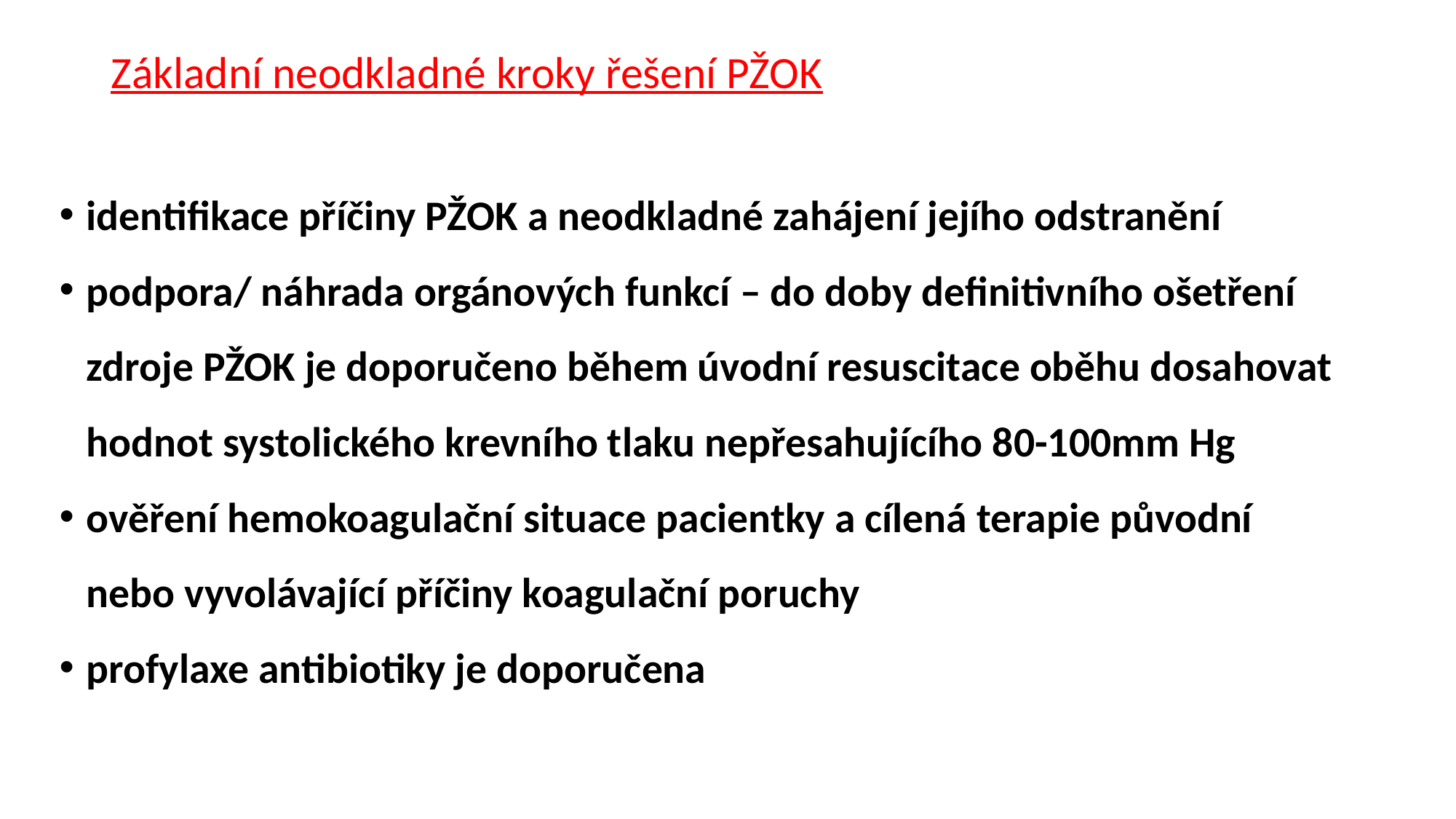

# Základní neodkladné kroky řešení PŽOK
identifikace příčiny PŽOK a neodkladné zahájení jejího odstranění
podpora/ náhrada orgánových funkcí – do doby definitivního ošetření zdroje PŽOK je doporučeno během úvodní resuscitace oběhu dosahovat hodnot systolického krevního tlaku nepřesahujícího 80-100mm Hg
ověření hemokoagulační situace pacientky a cílená terapie původní nebo vyvolávající příčiny koagulační poruchy
profylaxe antibiotiky je doporučena